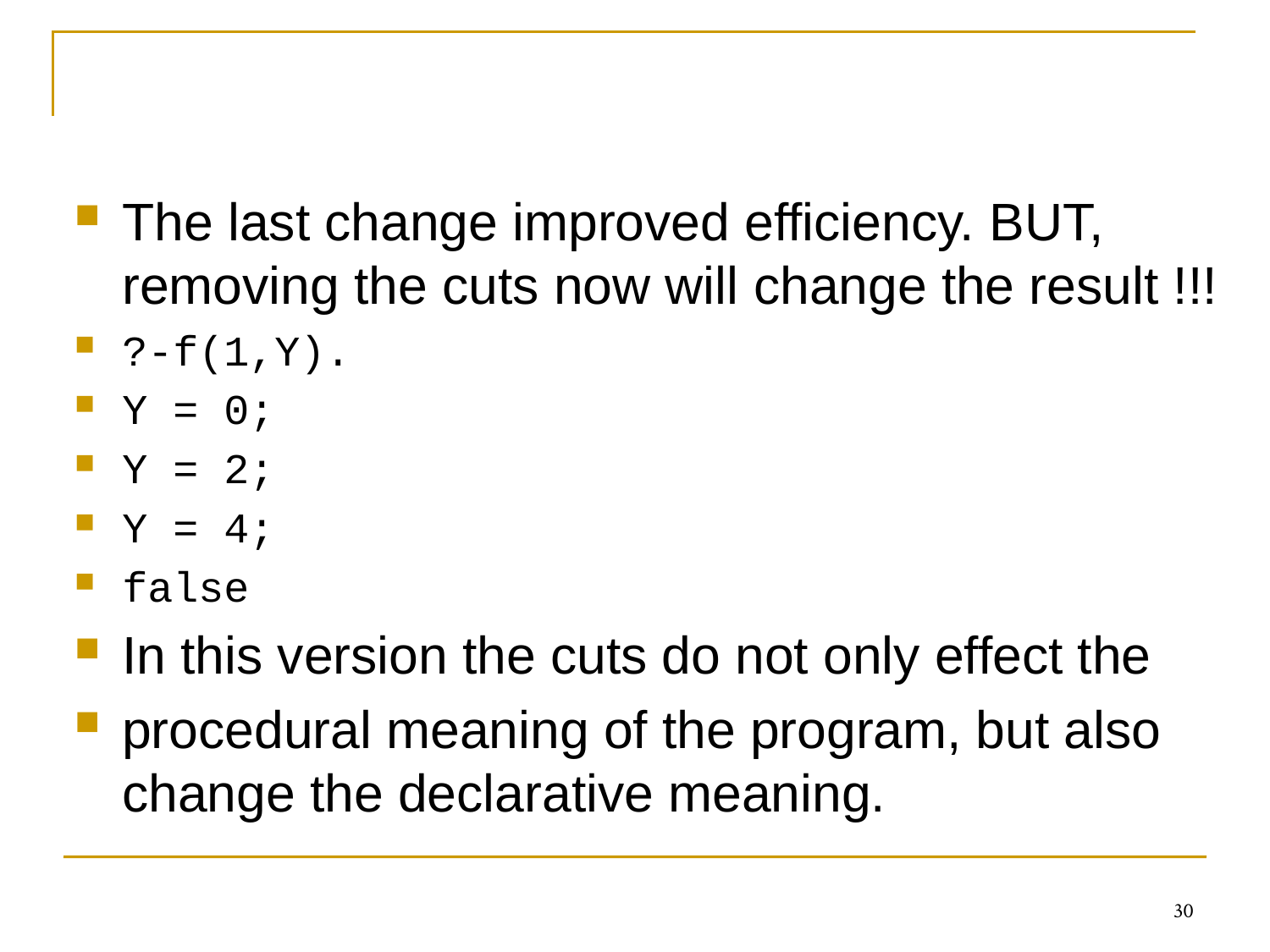

#
The last change improved efficiency. BUT, removing the cuts now will change the result !!!
?-f(1,Y).
Y = 0;
Y = 2;
Y = 4;
false
In this version the cuts do not only effect the
procedural meaning of the program, but also change the declarative meaning.
30